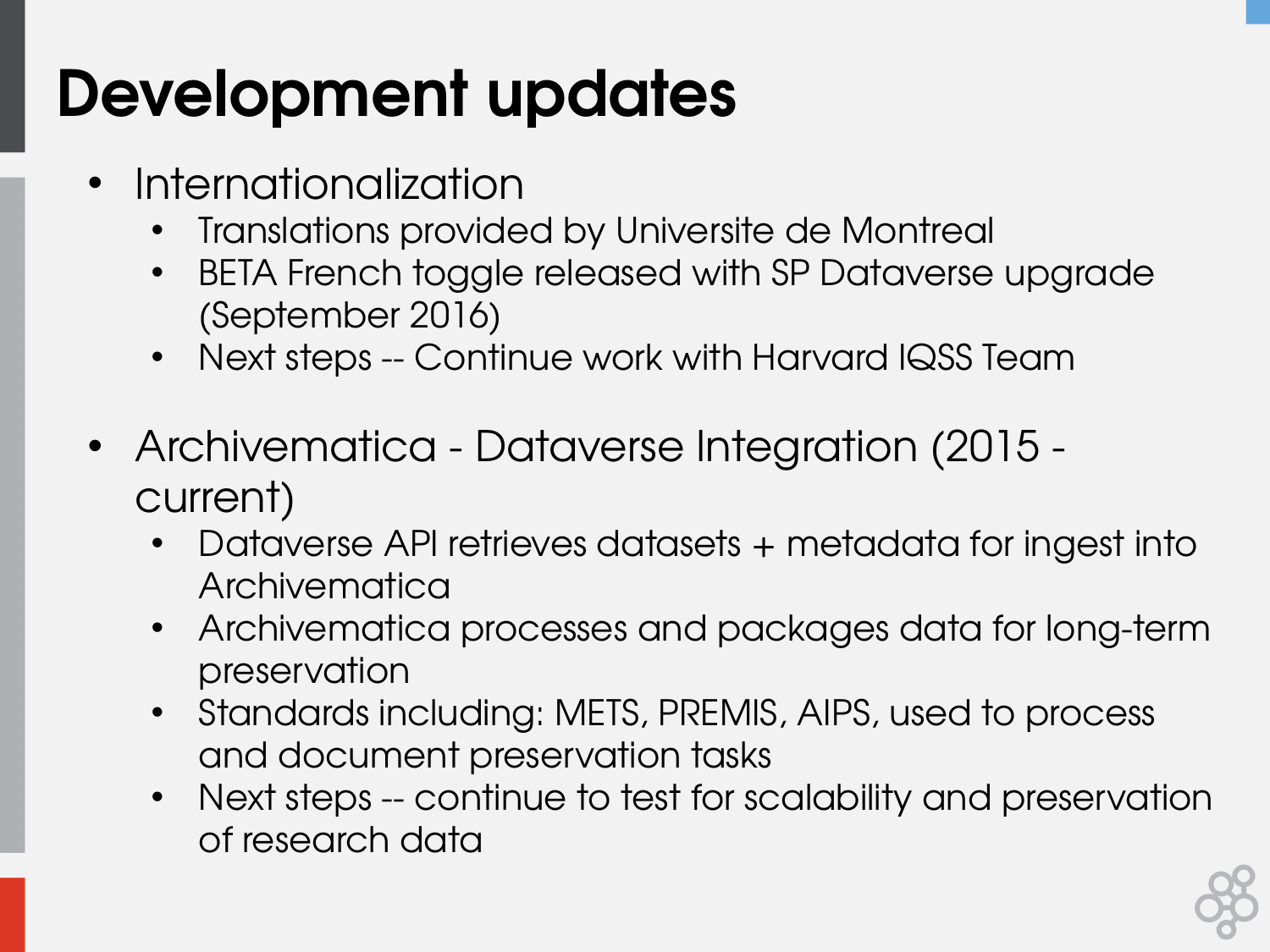

# Development updates
Internationalization
Translations provided by Universite de Montreal
BETA French toggle released with SP Dataverse upgrade (September 2016)
Next steps -- Continue work with Harvard IQSS Team
Archivematica - Dataverse Integration (2015 - current)
Dataverse API retrieves datasets + metadata for ingest into Archivematica
Archivematica processes and packages data for long-term preservation
Standards including: METS, PREMIS, AIPS, used to process and document preservation tasks
Next steps -- continue to test for scalability and preservation of research data